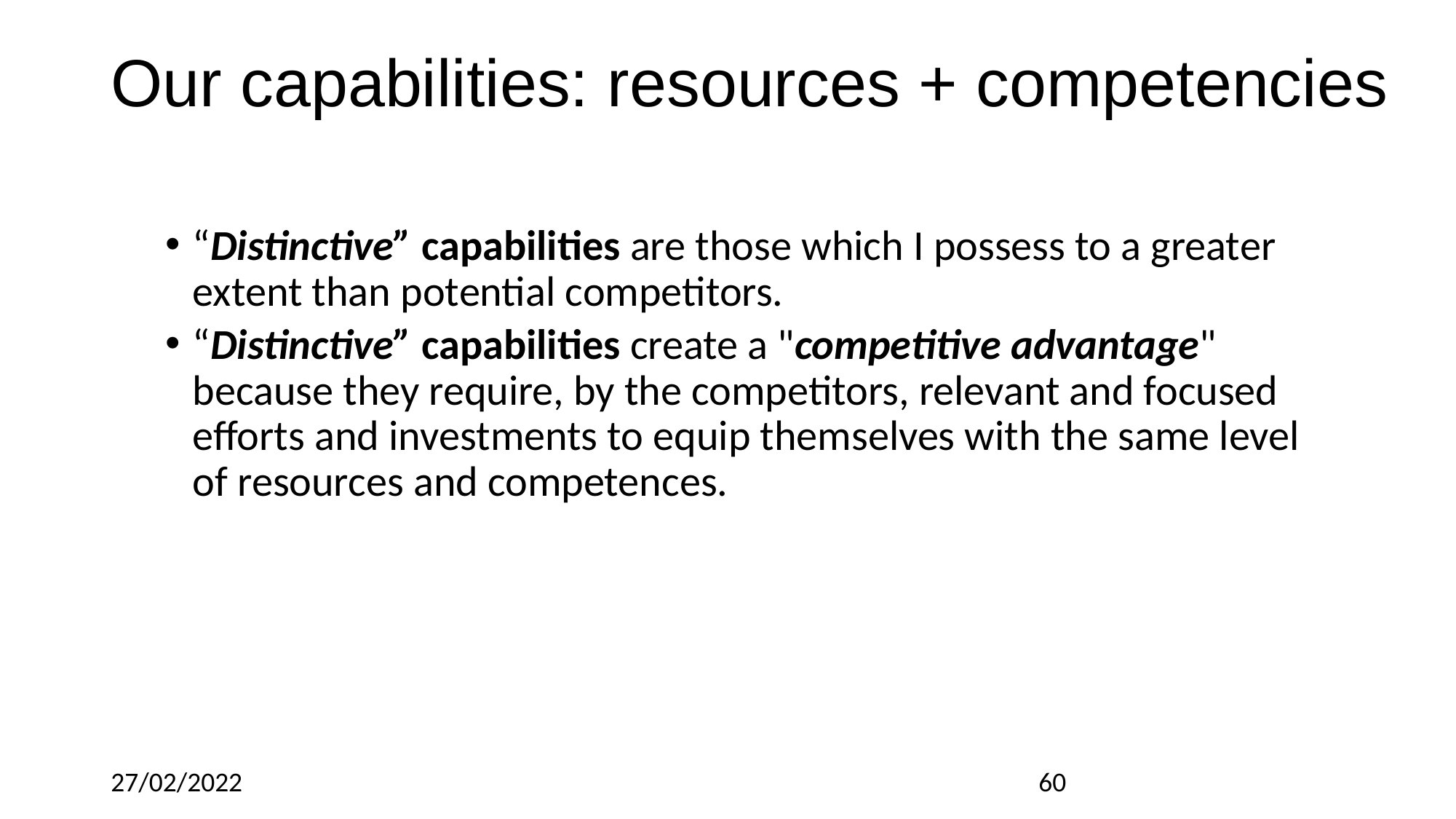

# Our capabilities: resources + competencies
“Distinctive” capabilities are those which I possess to a greater extent than potential competitors.
“Distinctive” capabilities create a "competitive advantage" because they require, by the competitors, relevant and focused efforts and investments to equip themselves with the same level of resources and competences.

27/02/2022

60